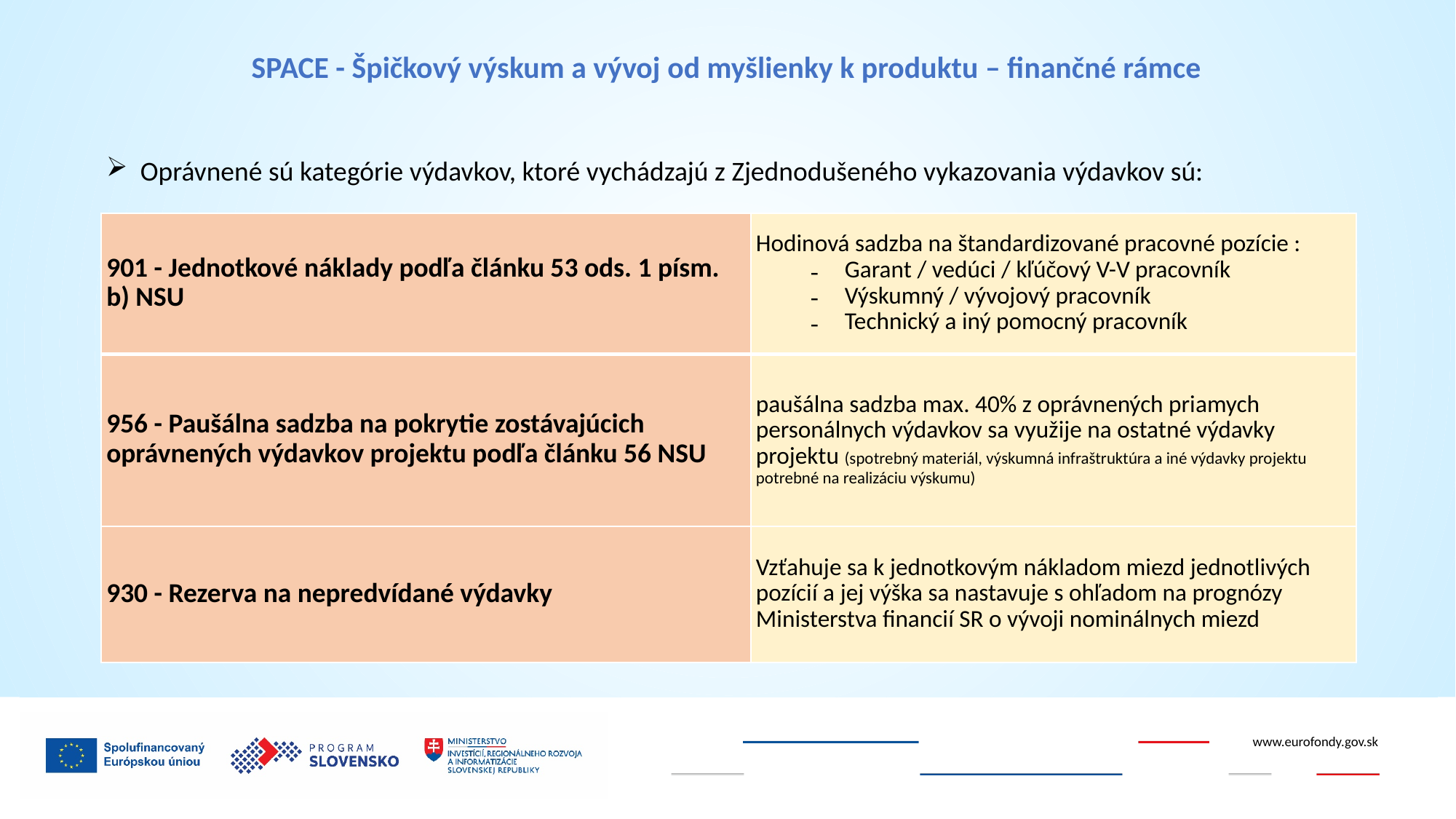

SPACE - Špičkový výskum a vývoj od myšlienky k produktu – finančné rámce

Oprávnené sú kategórie výdavkov, ktoré vychádzajú z Zjednodušeného vykazovania výdavkov sú:

| 901 - Jednotkové náklady podľa článku 53 ods. 1 písm. b) NSU | Hodinová sadzba na štandardizované pracovné pozície : Garant / vedúci / kľúčový V-V pracovník Výskumný / vývojový pracovník Technický a iný pomocný pracovník |
| --- | --- |
| 956 - Paušálna sadzba na pokrytie zostávajúcich oprávnených výdavkov projektu podľa článku 56 NSU | paušálna sadzba max. 40% z oprávnených priamych personálnych výdavkov sa využije na ostatné výdavky projektu (spotrebný materiál, výskumná infraštruktúra a iné výdavky projektu potrebné na realizáciu výskumu) |
| 930 - Rezerva na nepredvídané výdavky | Vzťahuje sa k jednotkovým nákladom miezd jednotlivých pozícií a jej výška sa nastavuje s ohľadom na prognózy Ministerstva financií SR o vývoji nominálnych miezd |